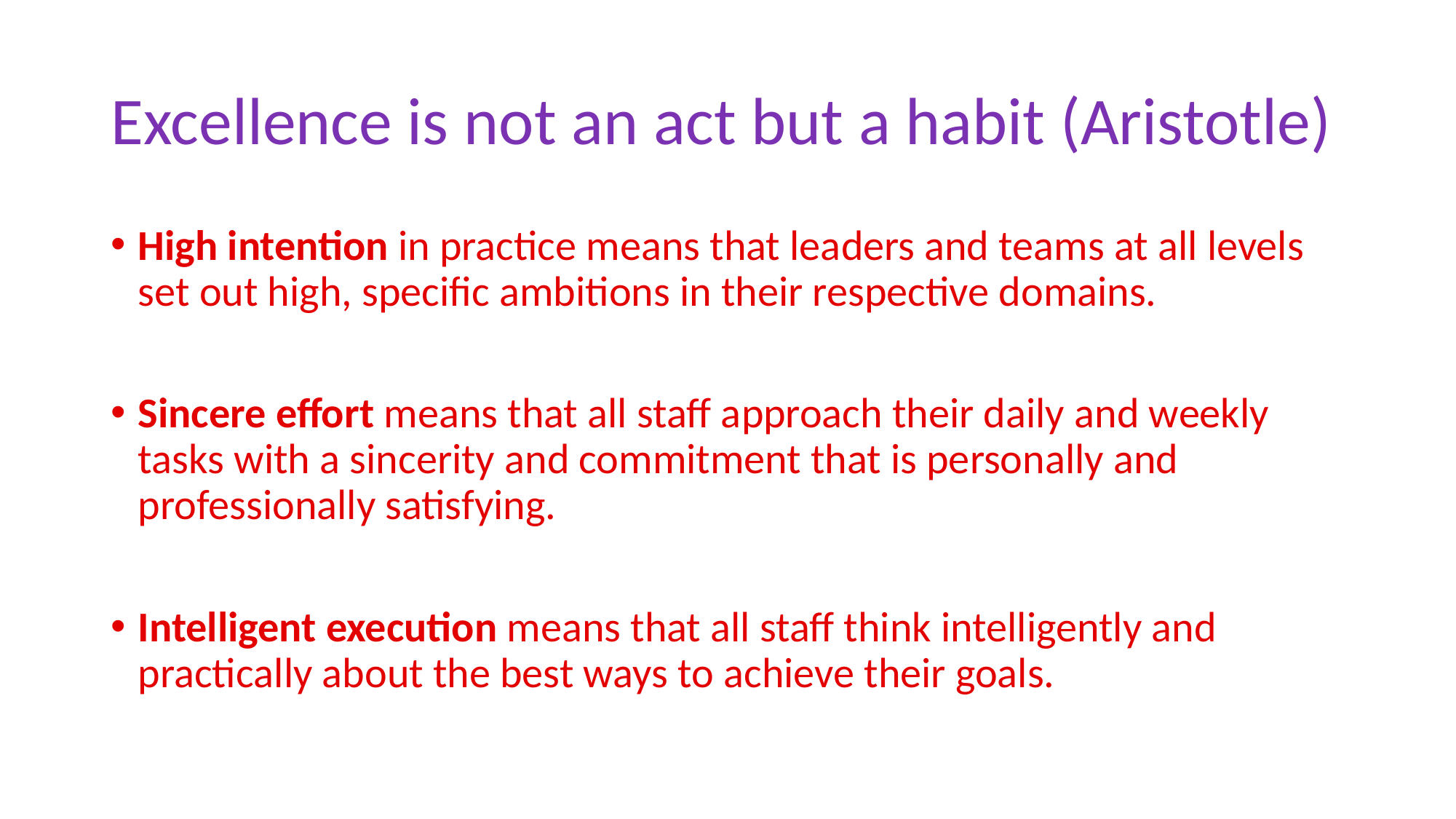

# Excellence is not an act but a habit (Aristotle)
High intention in practice means that leaders and teams at all levels set out high, specific ambitions in their respective domains.

Sincere effort means that all staff approach their daily and weekly tasks with a sincerity and commitment that is personally and professionally satisfying.

Intelligent execution means that all staff think intelligently and practically about the best ways to achieve their goals.